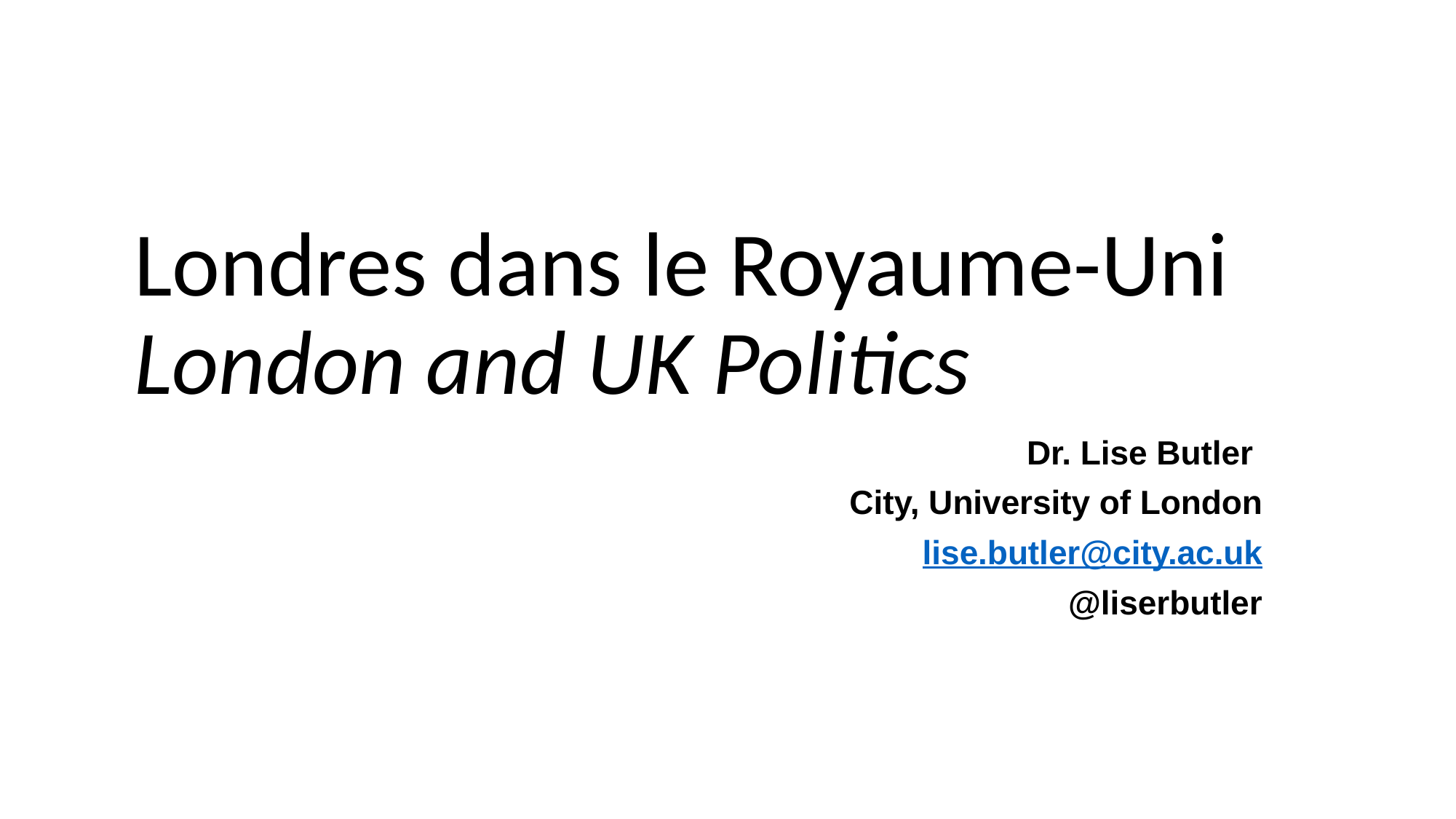

# Londres dans le Royaume-Uni London and UK Politics
Dr. Lise Butler
City, University of London
lise.butler@city.ac.uk
@liserbutler